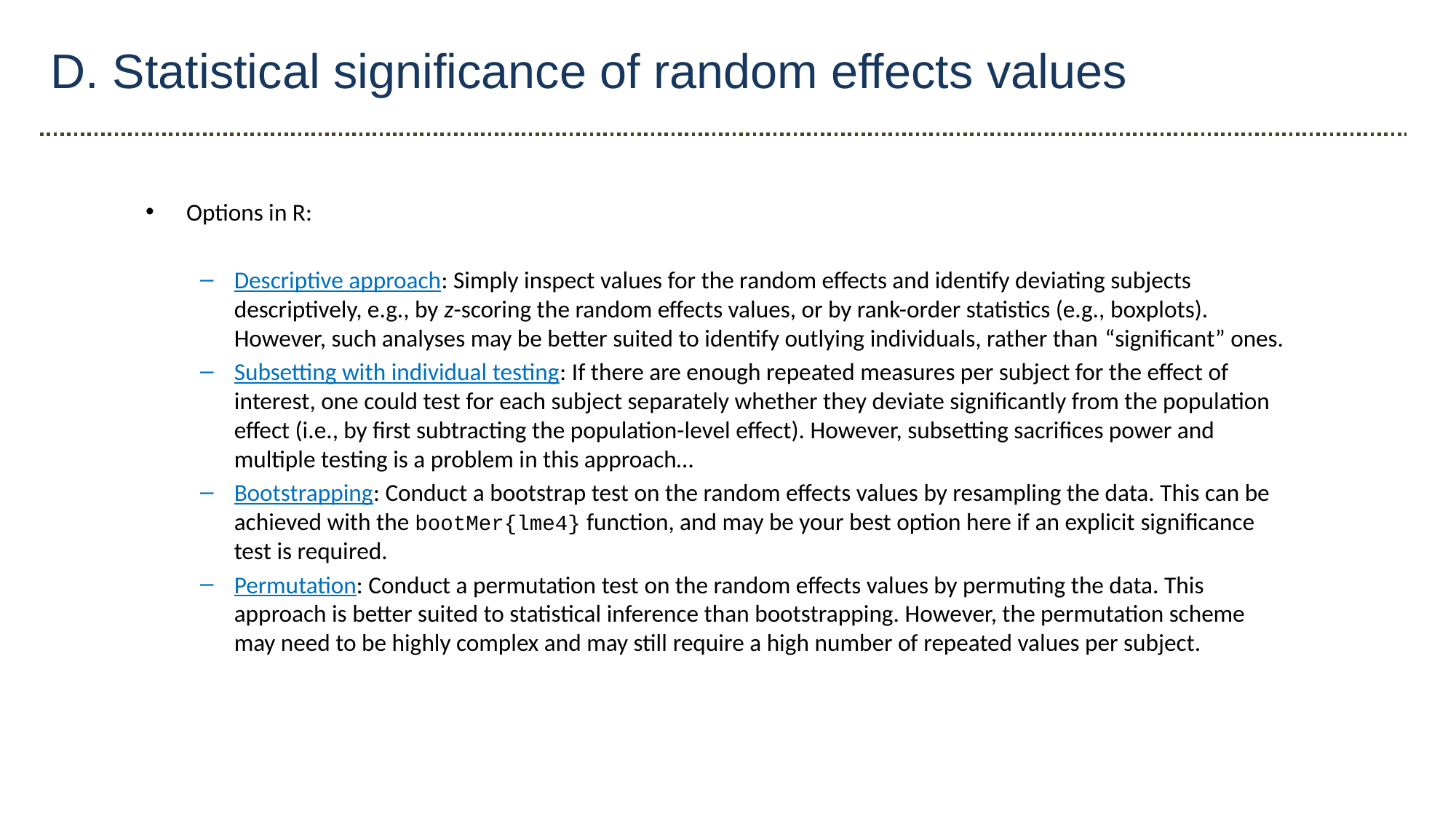

D. Statistical significance of random effects values
Options in R:

Descriptive approach: Simply inspect values for the random effects and identify deviating subjects descriptively, e.g., by z-scoring the random effects values, or by rank-order statistics (e.g., boxplots). However, such analyses may be better suited to identify outlying individuals, rather than “significant” ones.
Subsetting with individual testing: If there are enough repeated measures per subject for the effect of interest, one could test for each subject separately whether they deviate significantly from the population effect (i.e., by first subtracting the population-level effect). However, subsetting sacrifices power and multiple testing is a problem in this approach…
Bootstrapping: Conduct a bootstrap test on the random effects values by resampling the data. This can be achieved with the bootMer{lme4} function, and may be your best option here if an explicit significance test is required.
Permutation: Conduct a permutation test on the random effects values by permuting the data. This approach is better suited to statistical inference than bootstrapping. However, the permutation scheme may need to be highly complex and may still require a high number of repeated values per subject.